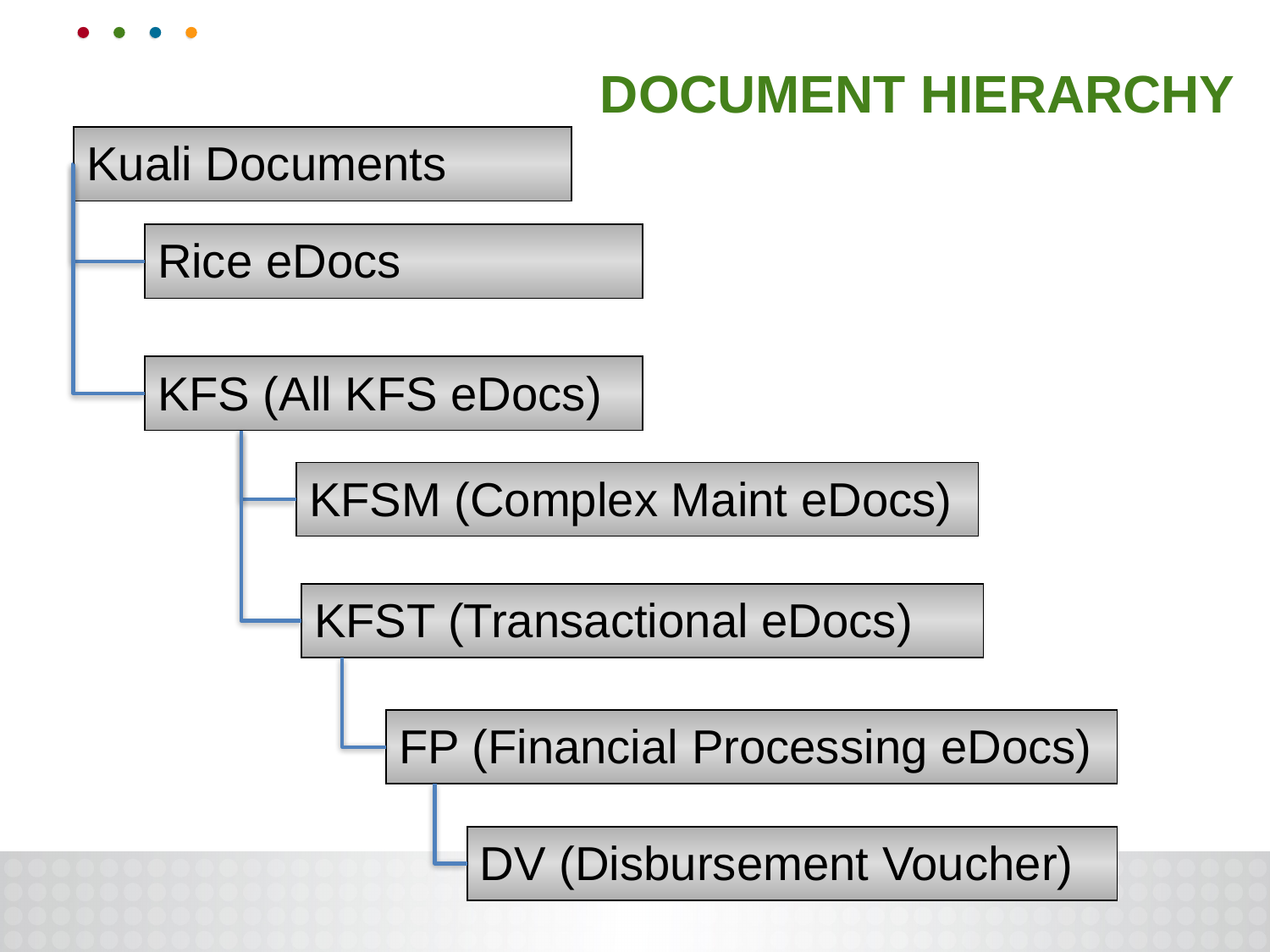

# Document Hierarchy
Kuali Documents

Rice eDocs
KFS (All KFS eDocs)
KFSM (Complex Maint eDocs)
FSO

KFST (Transactional eDocs)
FP (Financial Processing eDocs)
DV (Disbursement Voucher)